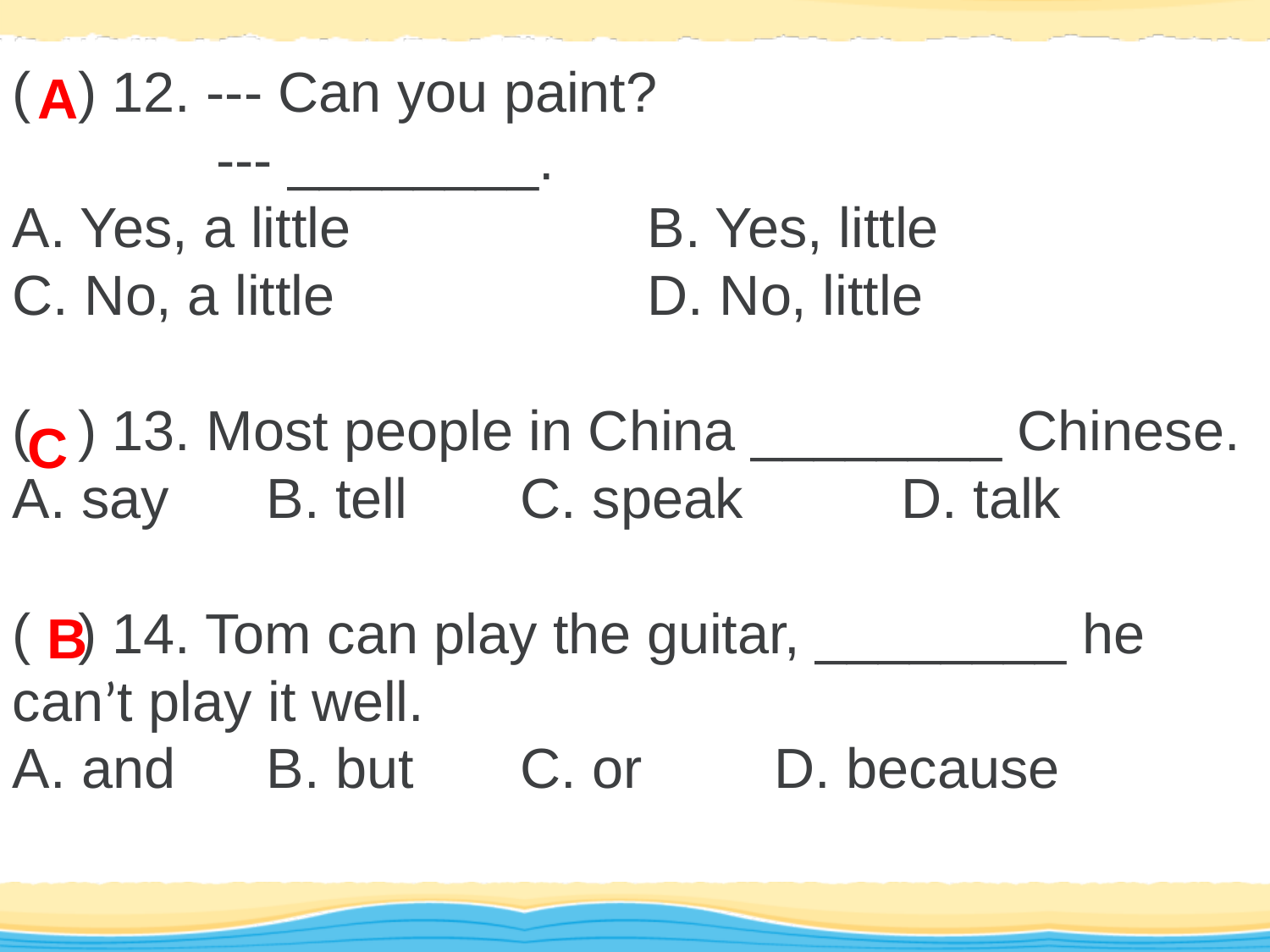

(   ) 12. --- Can you paint?
             --- ________.
A. Yes, a little			B. Yes, little
C. No, a little			D. No, little

(   ) 13. Most people in China ________ Chinese.
A. say	B. tell	C. speak		D. talk

(   ) 14. Tom can play the guitar, ________ he can’t play it well.
A. and	B. but	C. or		D. because
A
C
B